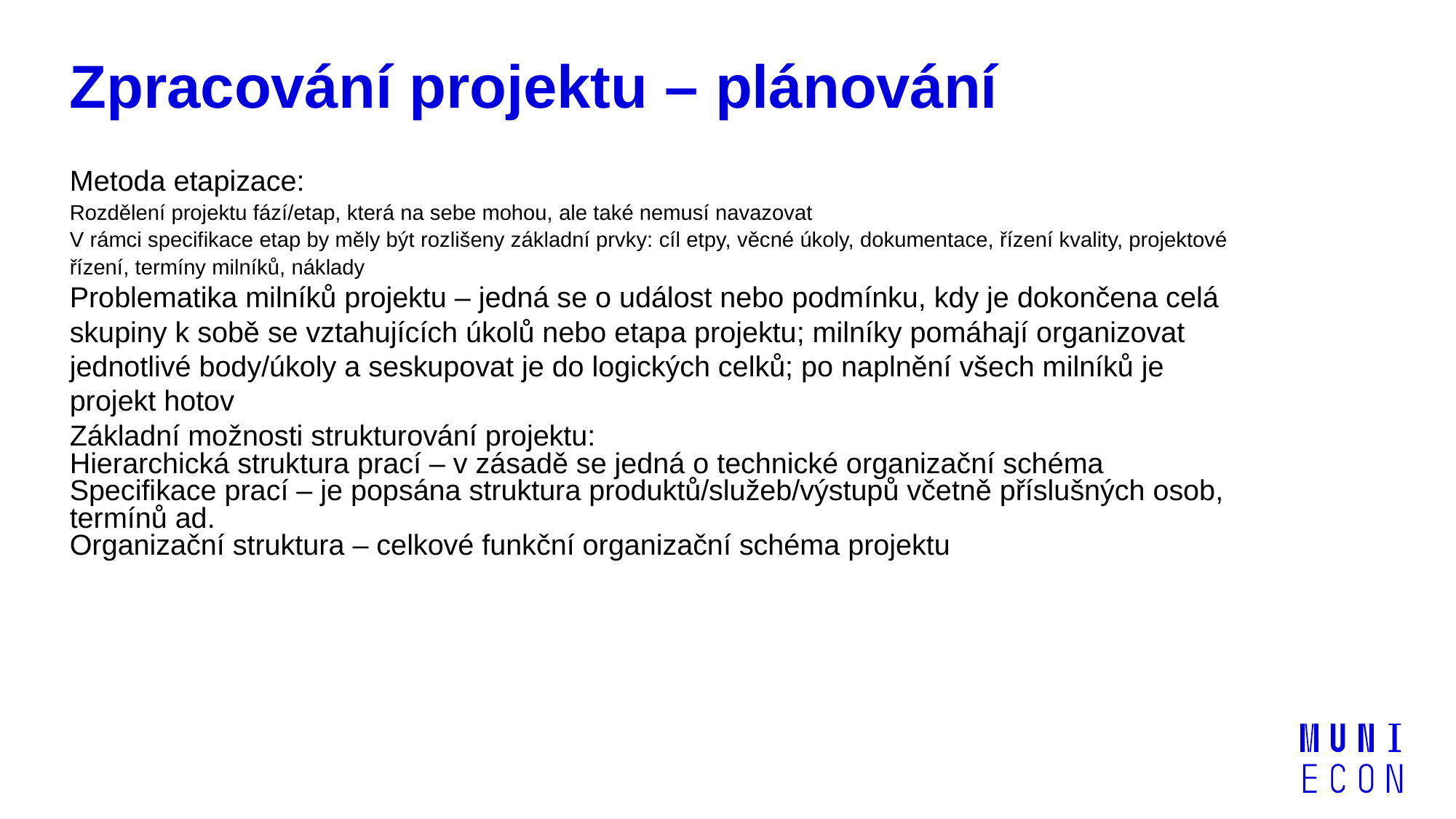

# Zpracování projektu – plánování
Metoda etapizace:
Rozdělení projektu fází/etap, která na sebe mohou, ale také nemusí navazovat
V rámci specifikace etap by měly být rozlišeny základní prvky: cíl etpy, věcné úkoly, dokumentace, řízení kvality, projektové řízení, termíny milníků, náklady
Problematika milníků projektu – jedná se o událost nebo podmínku, kdy je dokončena celá skupiny k sobě se vztahujících úkolů nebo etapa projektu; milníky pomáhají organizovat jednotlivé body/úkoly a seskupovat je do logických celků; po naplnění všech milníků je projekt hotov
Základní možnosti strukturování projektu:
Hierarchická struktura prací – v zásadě se jedná o technické organizační schéma
Specifikace prací – je popsána struktura produktů/služeb/výstupů včetně příslušných osob, termínů ad.
Organizační struktura – celkové funkční organizační schéma projektu